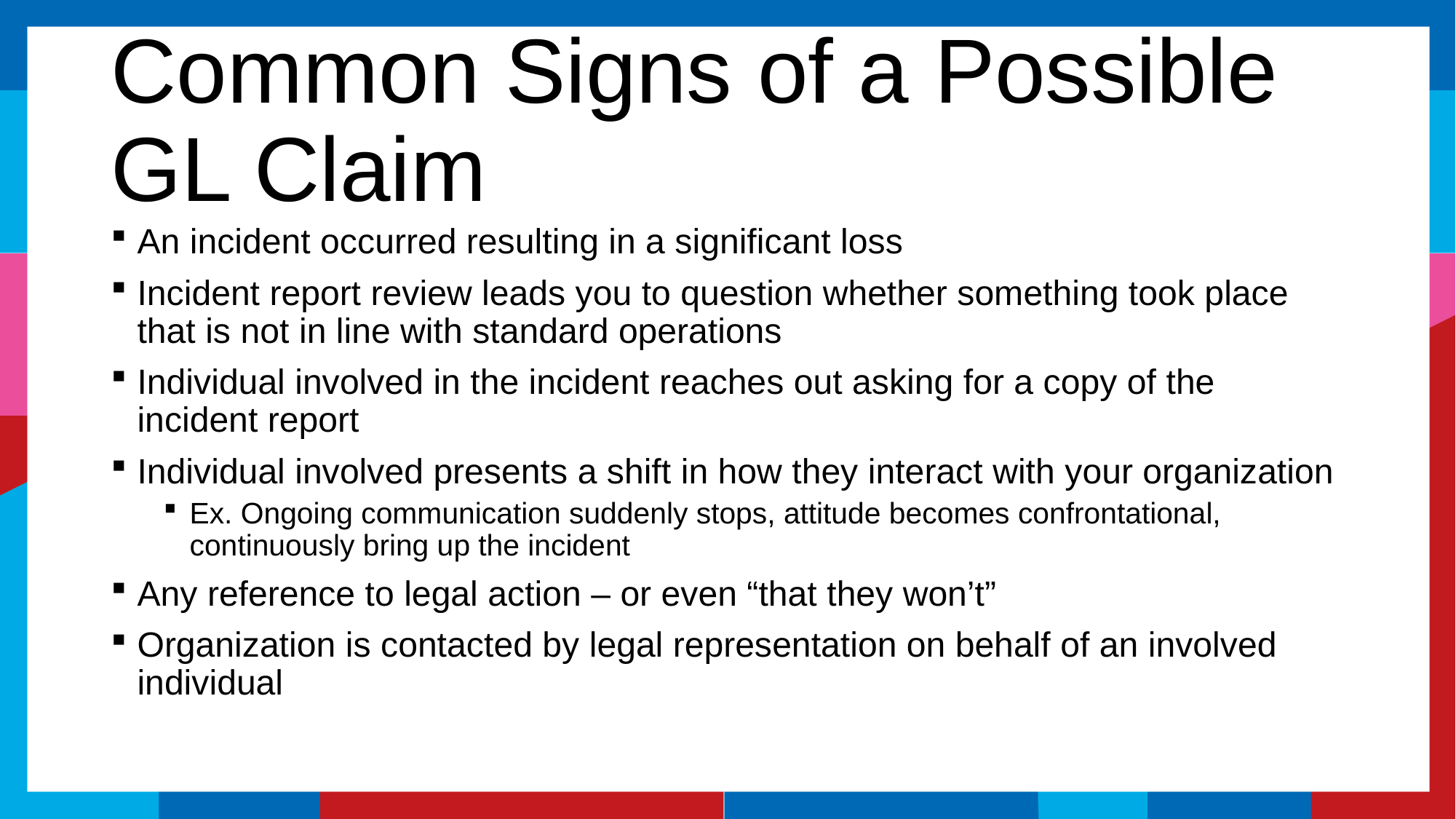

# Common Signs of a Possible GL Claim
An incident occurred resulting in a significant loss
Incident report review leads you to question whether something took place that is not in line with standard operations
Individual involved in the incident reaches out asking for a copy of the incident report
Individual involved presents a shift in how they interact with your organization
Ex. Ongoing communication suddenly stops, attitude becomes confrontational, continuously bring up the incident
Any reference to legal action – or even “that they won’t”
Organization is contacted by legal representation on behalf of an involved individual